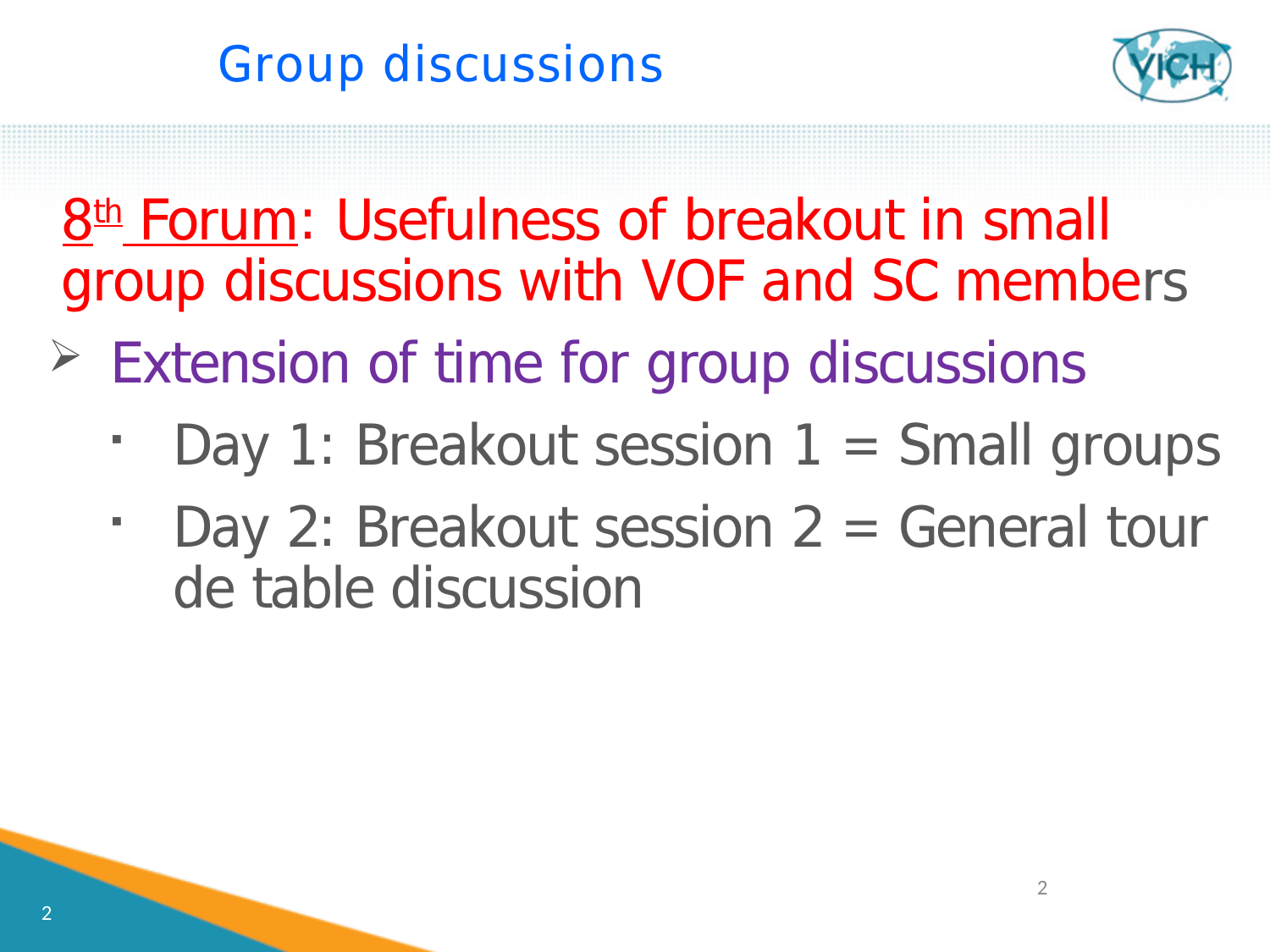

Group discussions
8th Forum: Usefulness of breakout in small group discussions with VOF and SC members
Extension of time for group discussions
Day 1: Breakout session 1 = Small groups
Day 2: Breakout session 2 = General tour de table discussion

2